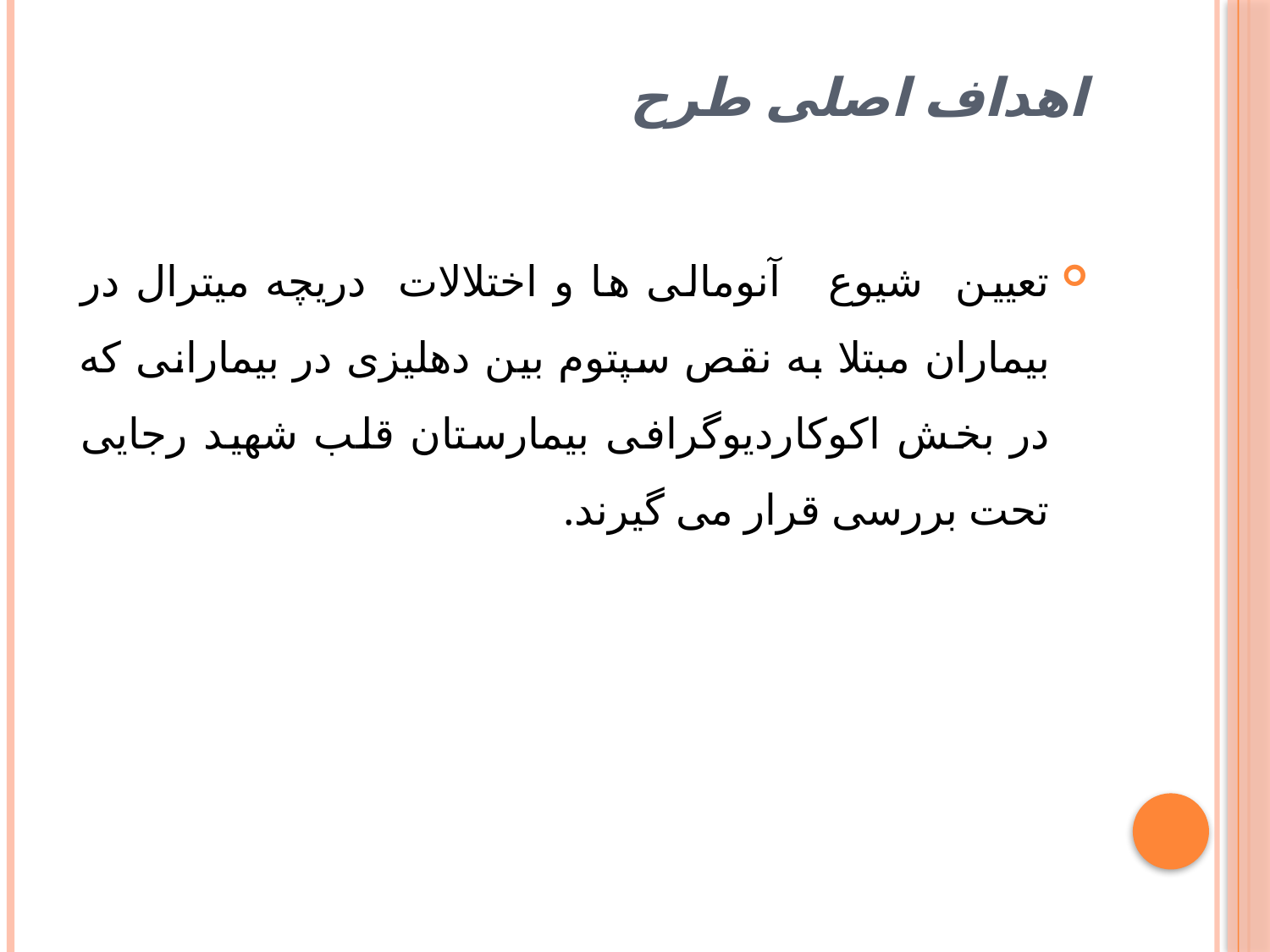

# اهداف اصلی طرح
تعیین  شیوع   آنومالی ها و اختلالات  دریچه میترال در بیماران مبتلا به نقص سپتوم بین دهلیزی در بیمارانی که در بخش اکوکاردیوگرافی بیمارستان قلب شهید رجایی تحت بررسی قرار می گیرند.